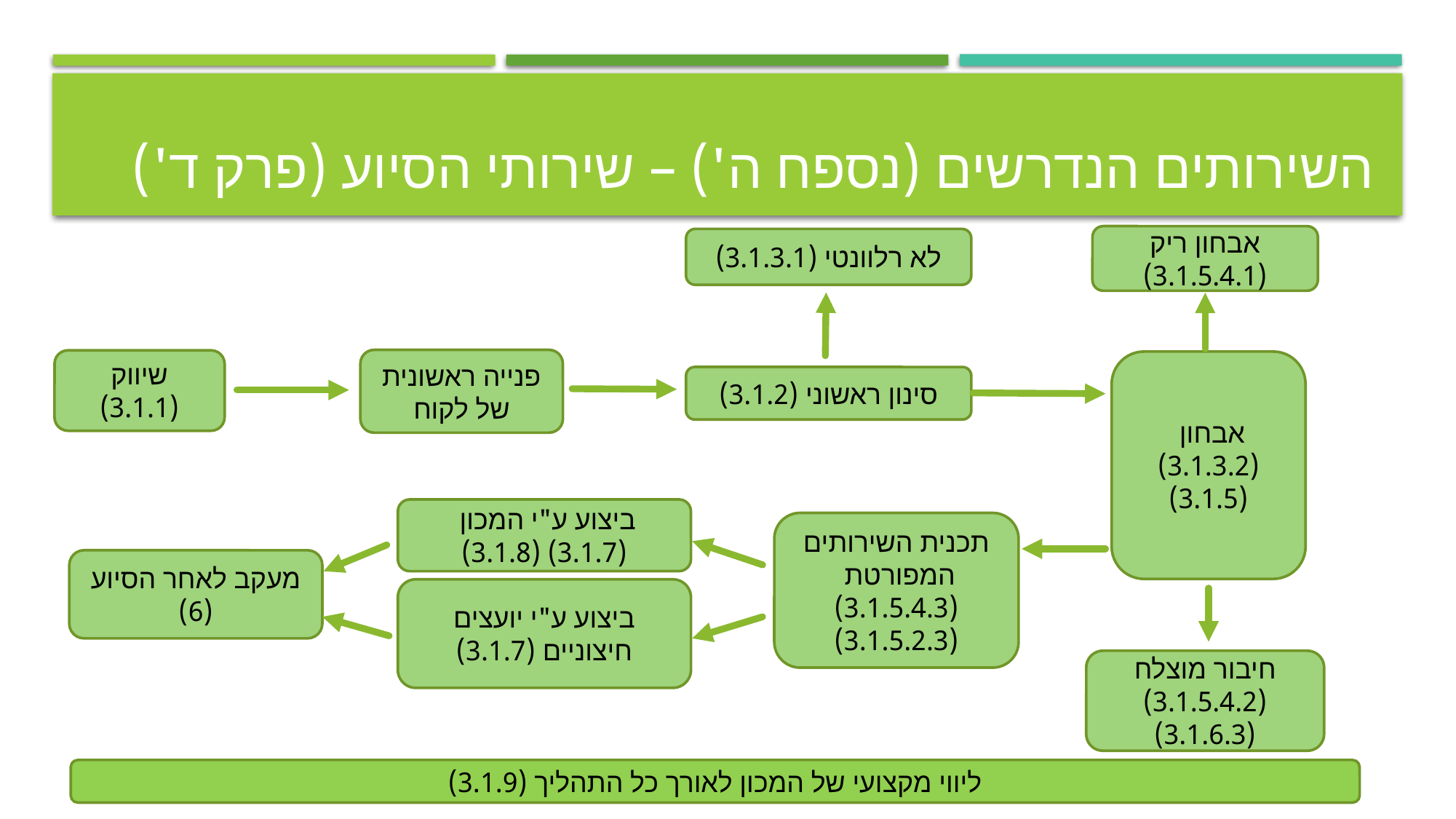

# השירותים הנדרשים (נספח ה') – שירותי הסיוע (פרק ד')
אבחון ריק (3.1.5.4.1)
לא רלוונטי (3.1.3.1)
פנייה ראשונית של לקוח
שיווק (3.1.1)
אבחון
(3.1.3.2)
(3.1.5)
סינון ראשוני (3.1.2)
ביצוע ע"י המכון
(3.1.7) (3.1.8)
תכנית השירותים המפורטת
(3.1.5.4.3) (3.1.5.2.3)
מעקב לאחר הסיוע (6)
ביצוע ע"י יועצים חיצוניים (3.1.7)
חיבור מוצלח (3.1.5.4.2) (3.1.6.3)
ליווי מקצועי של המכון לאורך כל התהליך (3.1.9)